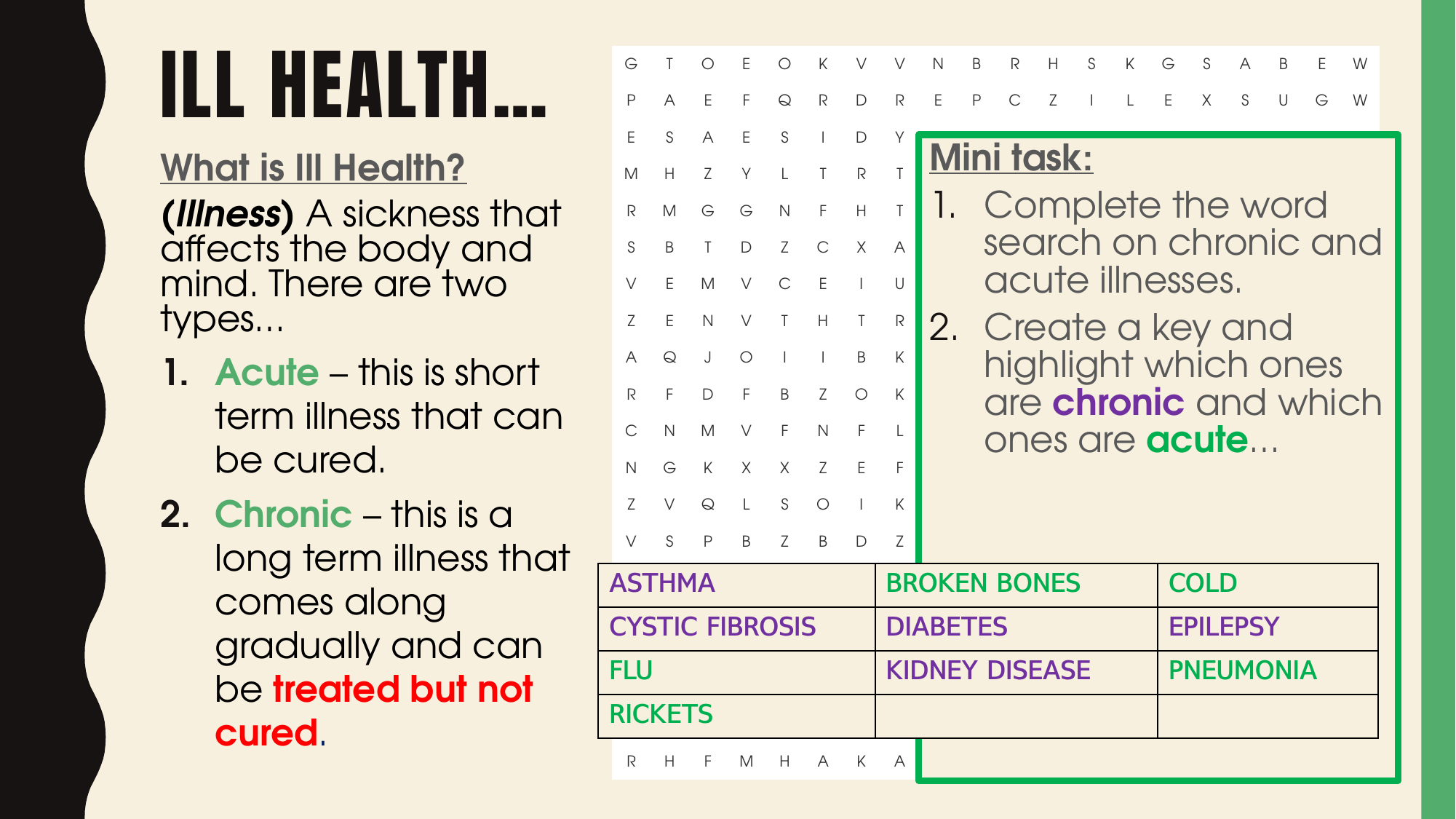

# Ill health…
| G | T | O | E | O | K | V | V | N | B | R | H | S | K | G | S | A | B | E | W |
| --- | --- | --- | --- | --- | --- | --- | --- | --- | --- | --- | --- | --- | --- | --- | --- | --- | --- | --- | --- |
| P | A | E | F | Q | R | D | R | E | P | C | Z | I | L | E | X | S | U | G | W |
| E | S | A | E | S | I | D | Y | E | N | D | I | K | T | I | P | T | X | A | V |
| M | H | Z | Y | L | T | R | T | T | U | W | R | E | U | R | P | H | M | U | W |
| R | M | G | G | N | F | H | T | J | Z | J | B | J | H | D | F | M | D | D | C |
| S | B | T | D | Z | C | X | A | I | D | A | M | K | C | G | Q | A | M | G | N |
| V | E | M | V | C | E | I | U | B | I | E | Z | Y | I | L | E | O | Y | Q | R |
| Z | E | N | V | T | H | T | R | D | T | W | S | U | P | E | H | N | S | C | W |
| A | Q | J | O | I | I | B | K | N | T | T | U | H | U | M | E | S | F | K | I |
| R | F | D | F | B | Z | O | K | M | I | I | O | Q | Q | M | E | S | W | S | Z |
| C | N | M | V | F | N | F | L | C | E | Y | D | P | G | M | A | O | T | X | J |
| N | G | K | X | X | Z | E | F | R | O | T | V | K | D | O | I | V | F | O | H |
| Z | V | Q | L | S | O | I | K | X | I | U | L | F | N | D | N | R | W | B | M |
| V | S | P | B | Z | B | D | Z | O | Z | C | A | P | A | T | O | G | P | G | C |
| N | R | J | C | R | Z | U | T | A | R | J | K | N | I | H | M | R | J | O | V |
| U | F | X | O | W | Y | K | O | O | G | B | S | E | K | Y | U | P | L | A | K |
| I | L | S | E | P | I | L | E | P | S | Y | A | B | T | R | E | D | P | B | V |
| X | I | P | E | G | R | M | G | C | Z | J | S | W | R | S | N | Q | B | K | L |
| S | J | C | Z | X | R | C | I | B | U | H | H | U | Z | S | P | I | Y | X | E |
| R | H | F | M | H | A | K | A | P | K | U | P | Y | O | Z | F | R | S | J | O |
What is Ill Health?
(Illness) A sickness that affects the body and mind. There are two types…
Acute – this is short term illness that can be cured.
Chronic – this is a long term illness that comes along gradually and can be treated but not cured.
Mini task:
Complete the word search on chronic and acute illnesses.
Create a key and highlight which ones are chronic and which ones are acute…
| ASTHMA | BROKEN BONES | COLD |
| --- | --- | --- |
| CYSTIC FIBROSIS | DIABETES | EPILEPSY |
| FLU | KIDNEY DISEASE | PNEUMONIA |
| RICKETS |  |  |